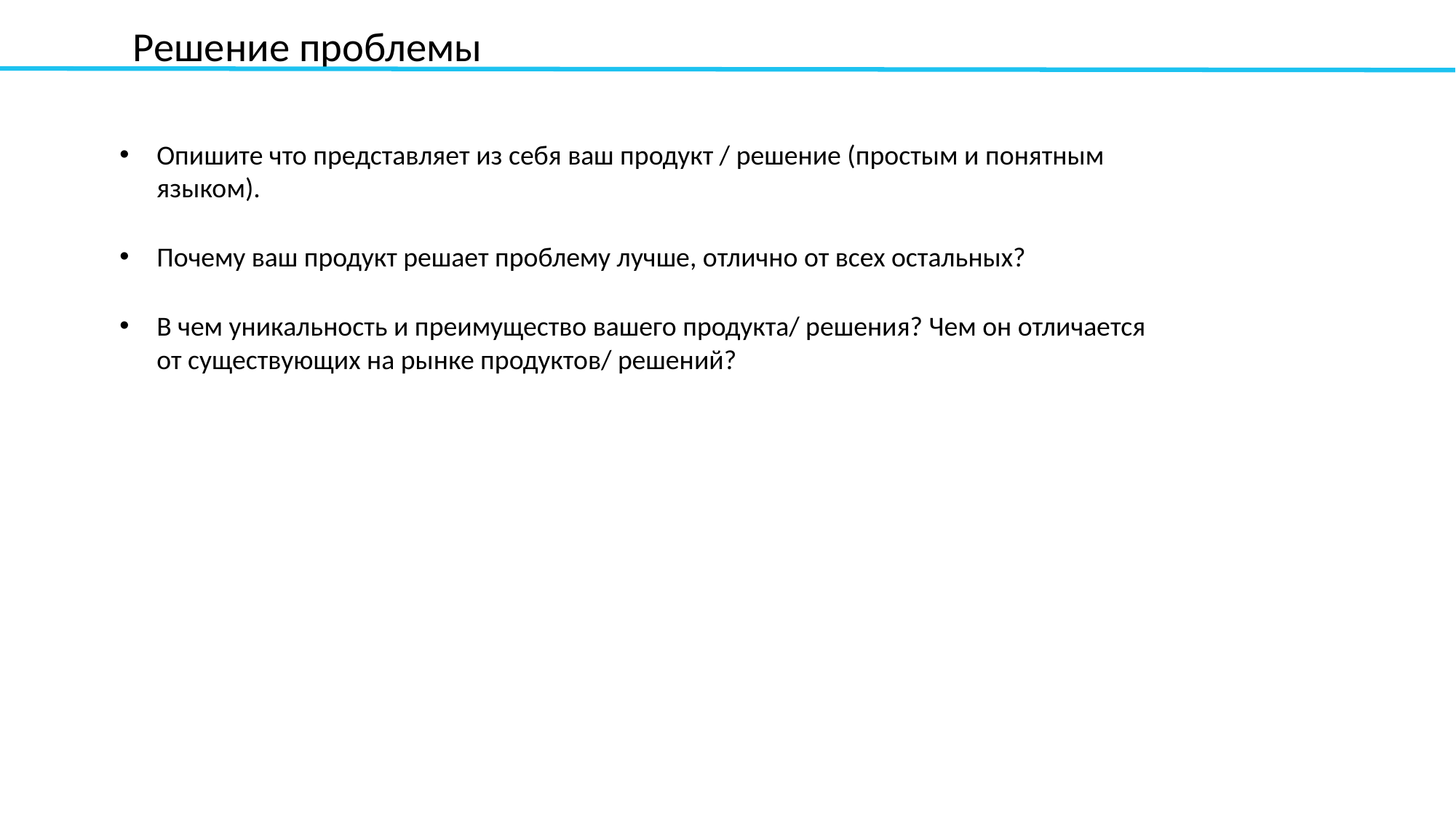

Решение проблемы

Опишите что представляет из себя ваш продукт / решение (простым и понятным языком).

Почему ваш продукт решает проблему лучше, отлично от всех остальных?

В чем уникальность и преимущество вашего продукта/ решения? Чем он отличается от существующих на рынке продуктов/ решений?